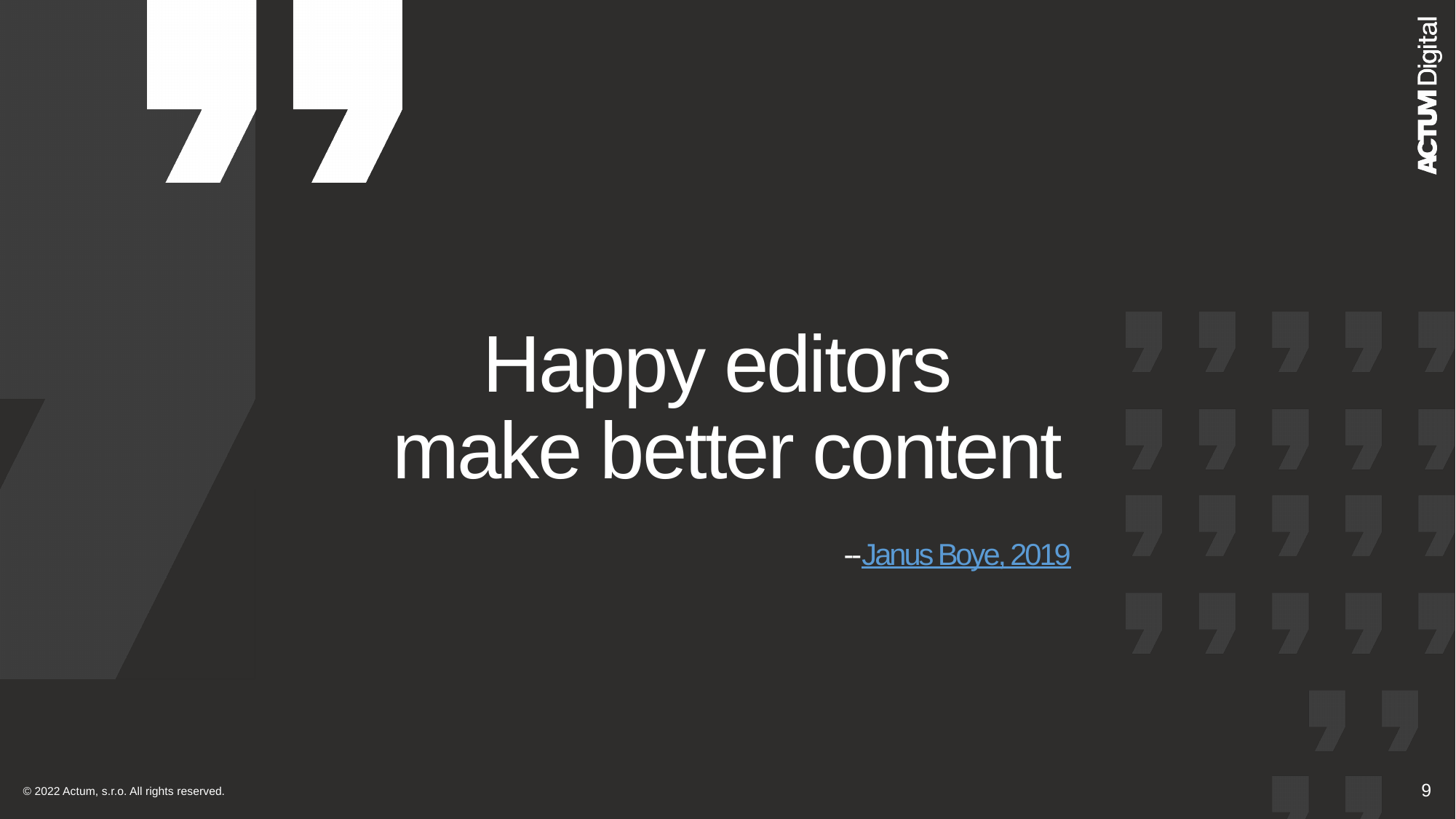

Happy editors
make better content
--Janus Boye, 2019